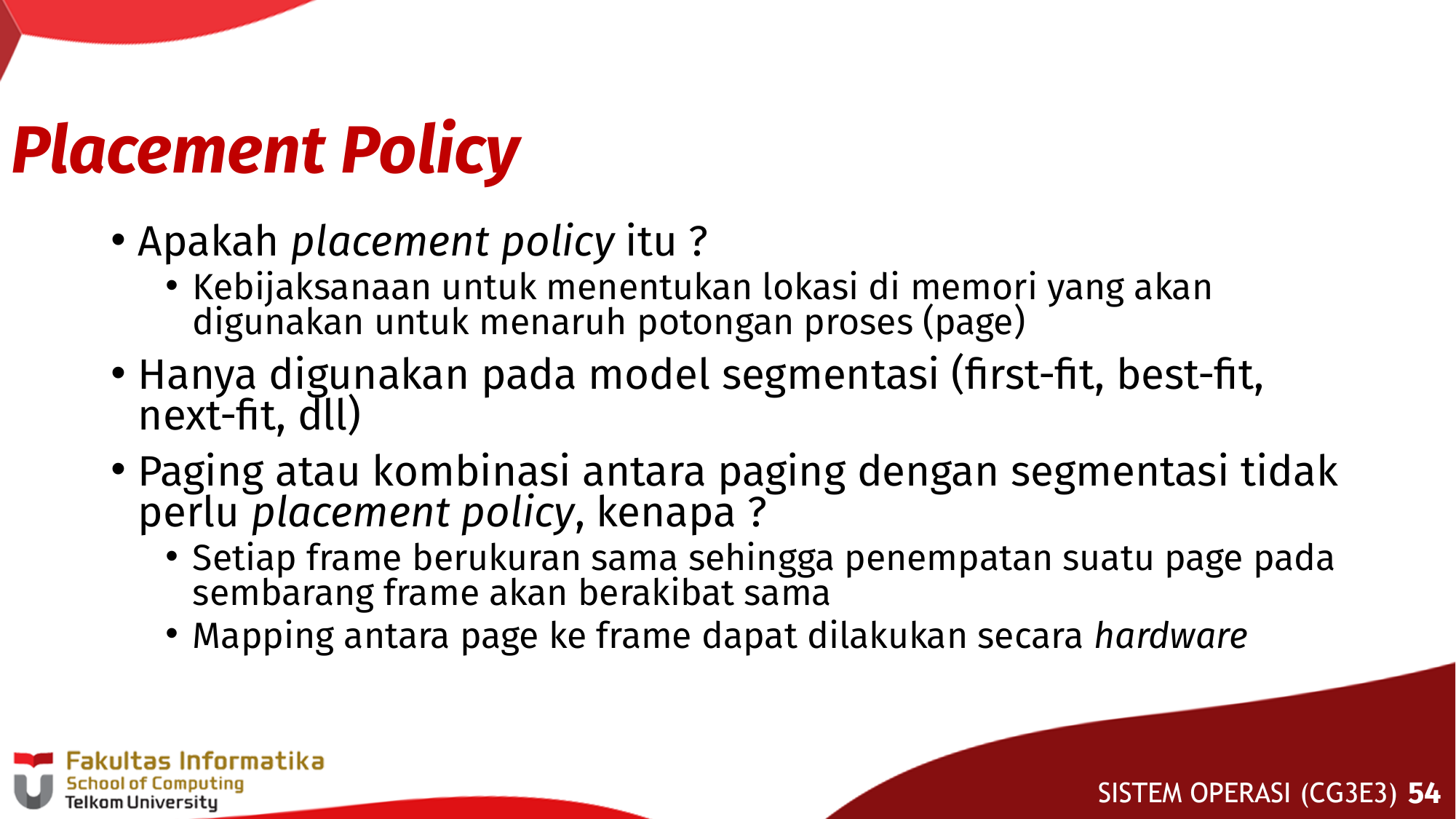

# Placement Policy
Apakah placement policy itu ?
Kebijaksanaan untuk menentukan lokasi di memori yang akan digunakan untuk menaruh potongan proses (page)
Hanya digunakan pada model segmentasi (first-fit, best-fit, next-fit, dll)
Paging atau kombinasi antara paging dengan segmentasi tidak perlu placement policy, kenapa ?
Setiap frame berukuran sama sehingga penempatan suatu page pada sembarang frame akan berakibat sama
Mapping antara page ke frame dapat dilakukan secara hardware
54